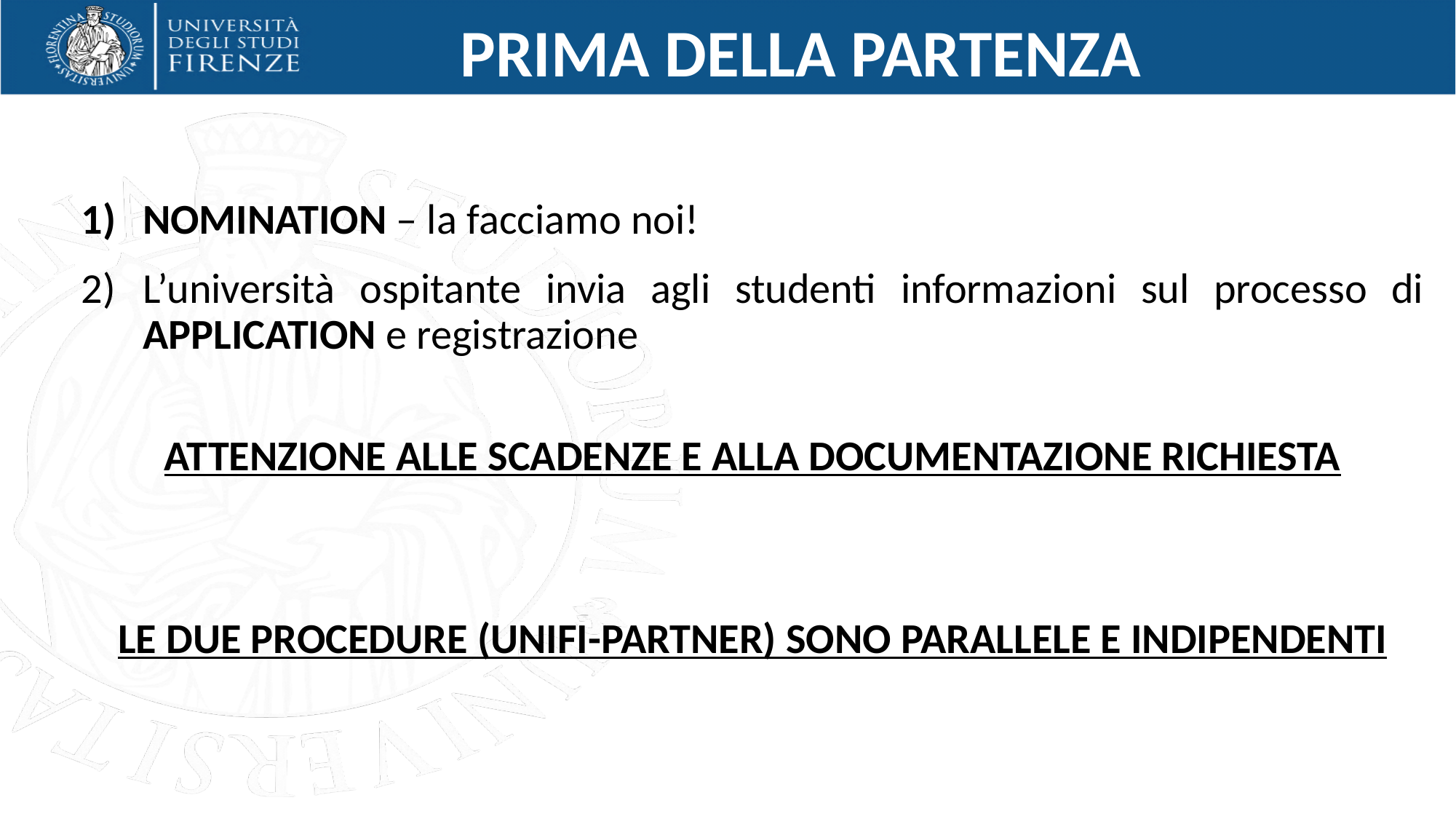

# PRIMA DELLA PARTENZA
NOMINATION – la facciamo noi!
L’università ospitante invia agli studenti informazioni sul processo di APPLICATION e registrazione

ATTENZIONE ALLE SCADENZE E ALLA DOCUMENTAZIONE RICHIESTA

LE DUE PROCEDURE (UNIFI-PARTNER) SONO PARALLELE E INDIPENDENTI